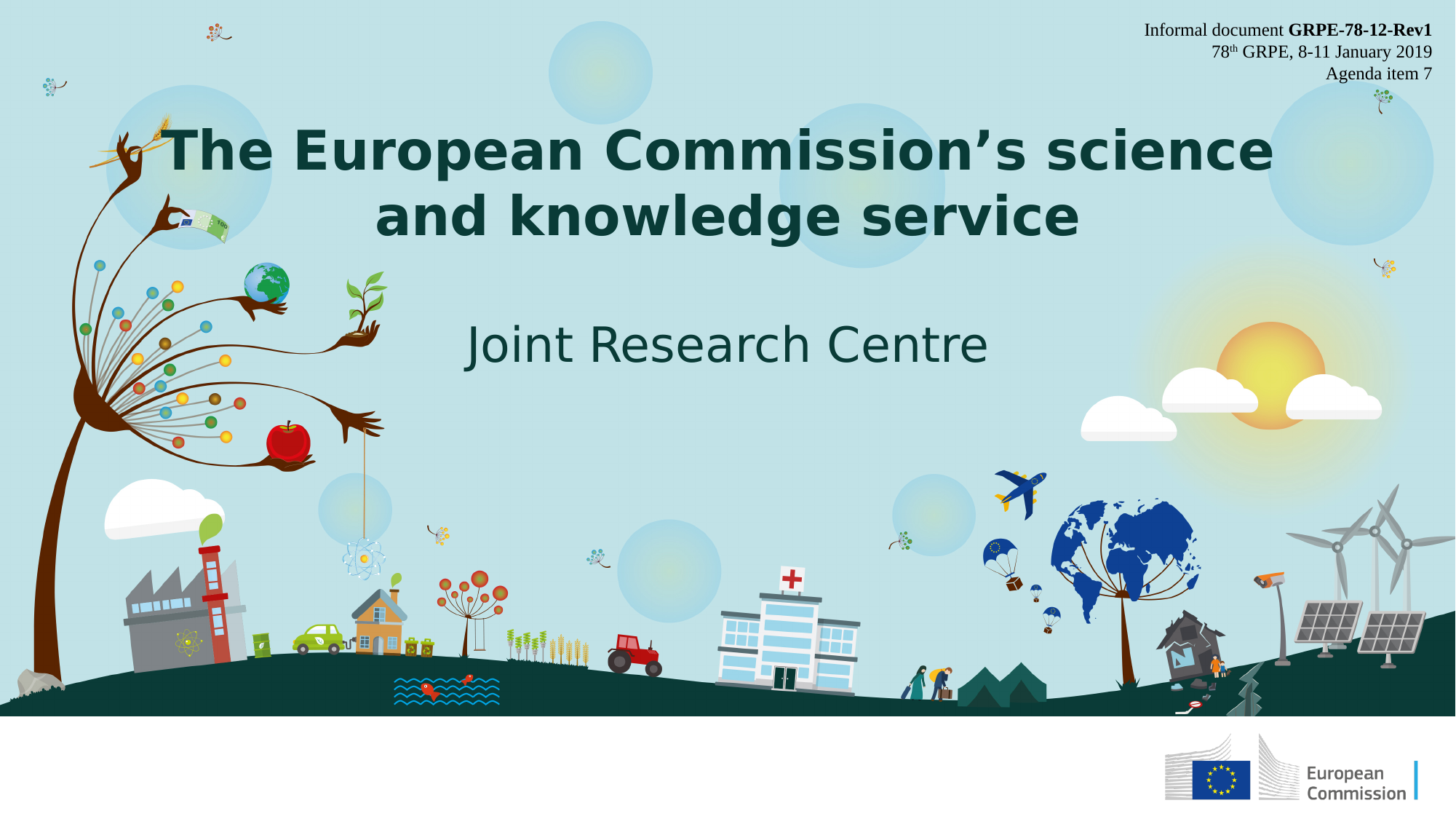

Informal document GRPE-78-12-Rev1
78th GRPE, 8-11 January 2019
Agenda item 7